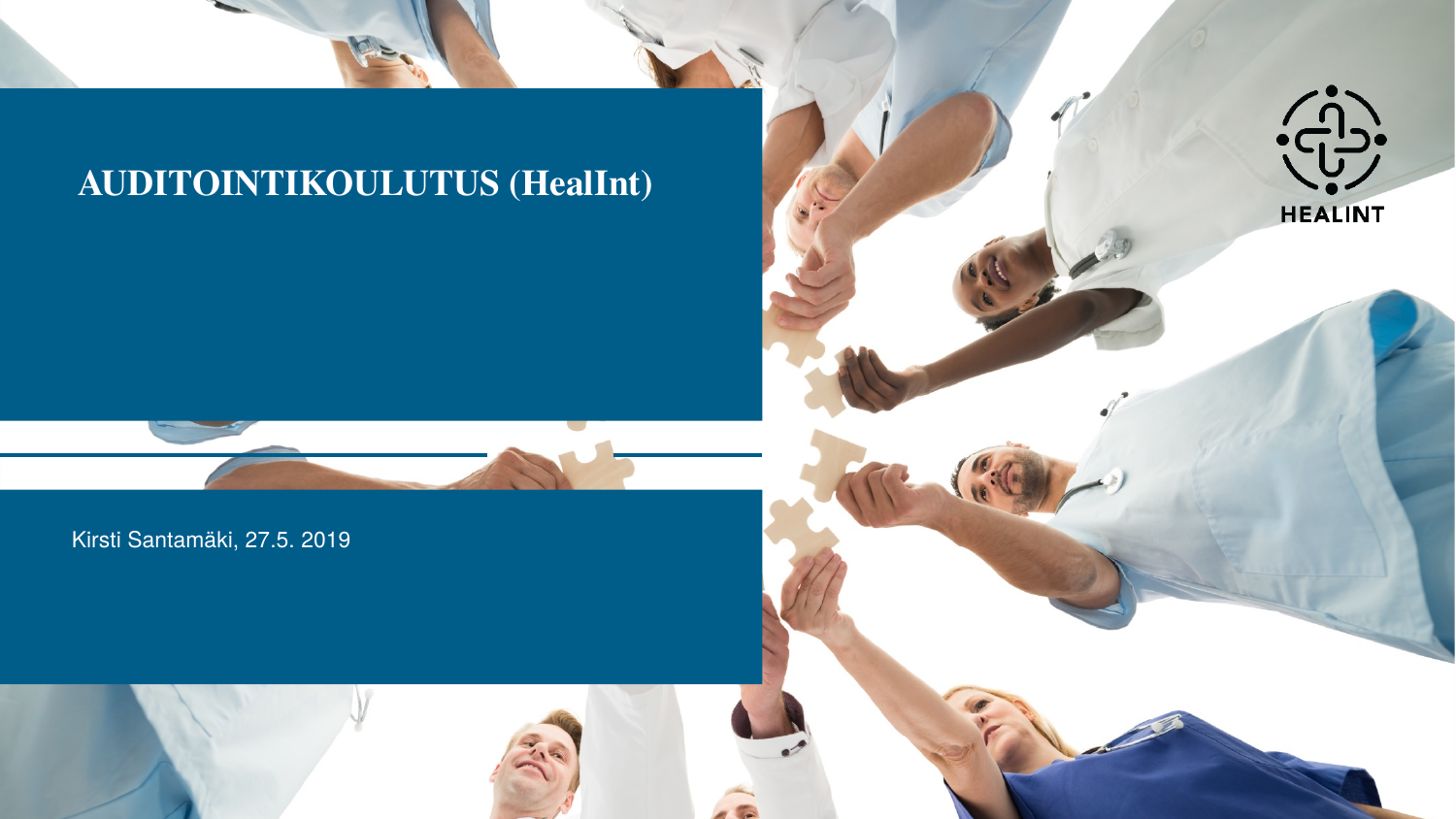

# AUDITOINTIKOULUTUS (HealInt)
Kirsti Santamäki, 27.5. 2019